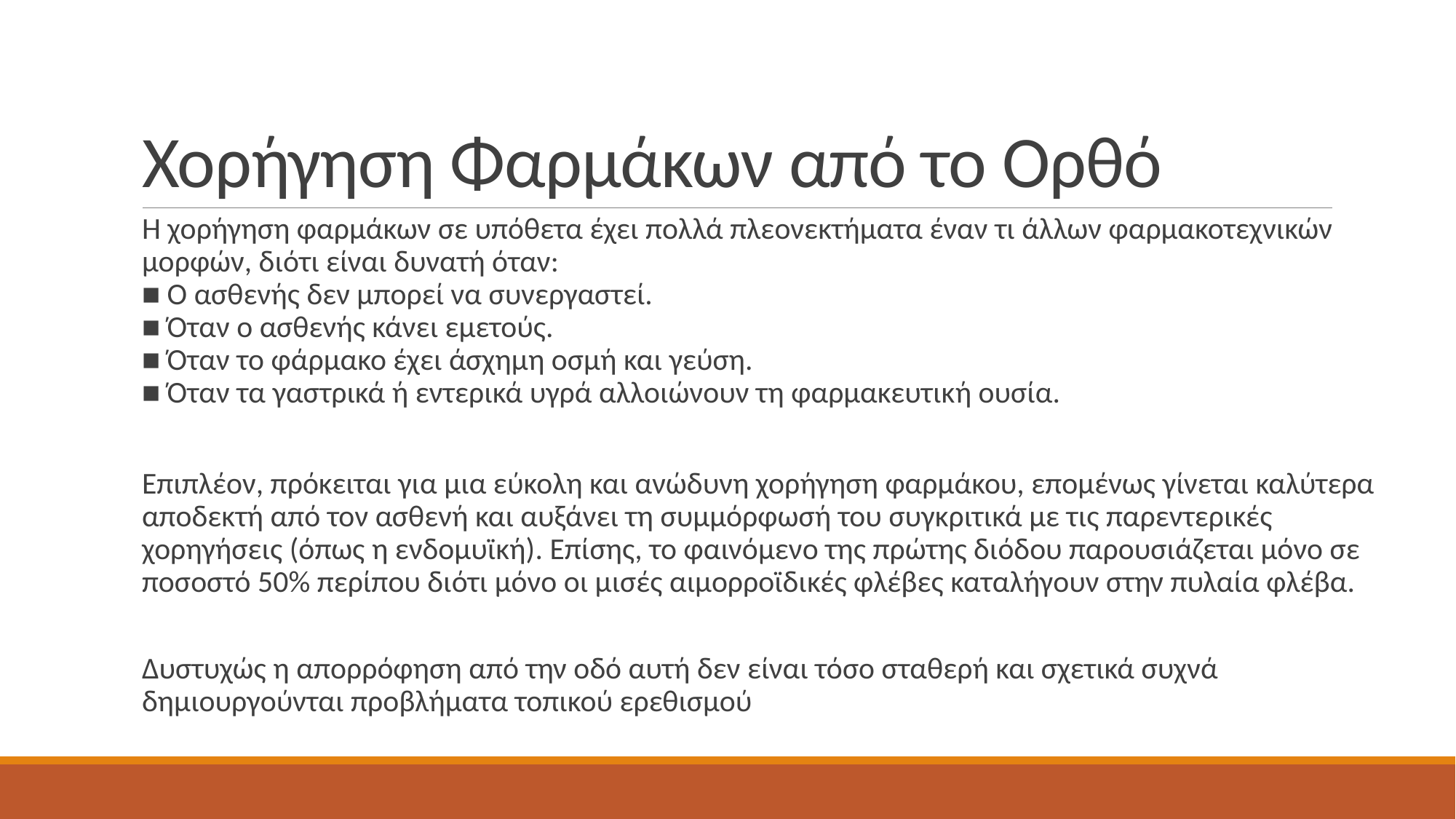

# Χορήγηση Φαρμάκων από το Ορθό
Η χορήγηση φαρμάκων σε υπόθετα έχει πολλά πλεονεκτήματα έναν τι άλλων φαρμακοτεχνικών μορφών, διότι είναι δυνατή όταν:
■ Ο ασθενής δεν μπορεί να συνεργαστεί.
■ Όταν ο ασθενής κάνει εμετούς.
■ Όταν το φάρμακο έχει άσχημη οσμή και γεύση.
■ Όταν τα γαστρικά ή εντερικά υγρά αλλοιώνουν τη φαρμακευτική ουσία.
Επιπλέον, πρόκειται για μια εύκολη και ανώδυνη χορήγηση φαρμάκου, επομένως γίνεται καλύτερα αποδεκτή από τον ασθενή και αυξάνει τη συμμόρφωσή του συγκριτικά με τις παρεντερικές χορηγήσεις (όπως η ενδομυϊκή). Επίσης, το φαινόμενο της πρώτης διόδου παρουσιάζεται μόνο σε ποσοστό 50% περίπου διότι μόνο οι μισές αιμορροϊδικές φλέβες καταλήγουν στην πυλαία φλέβα.
Δυστυχώς η απορρόφηση από την οδό αυτή δεν είναι τόσο σταθερή και σχετικά συχνά δημιουργούνται προβλήματα τοπικού ερεθισμού